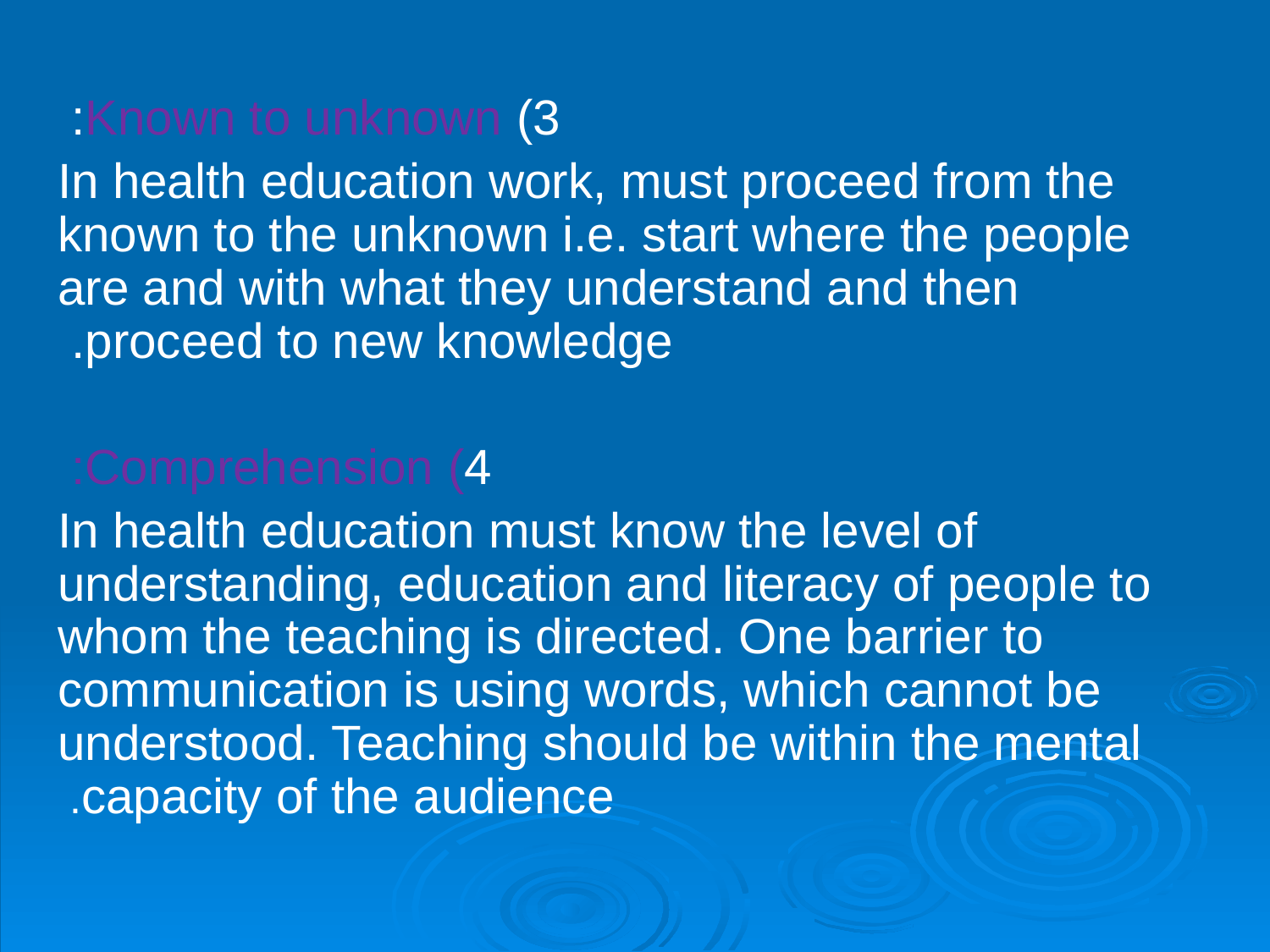

3) Known to unknown:
In health education work, must proceed from the known to the unknown i.e. start where the people are and with what they understand and then proceed to new knowledge.

4) Comprehension:
In health education must know the level of understanding, education and literacy of people to whom the teaching is directed. One barrier to communication is using words, which cannot be understood. Teaching should be within the mental capacity of the audience.